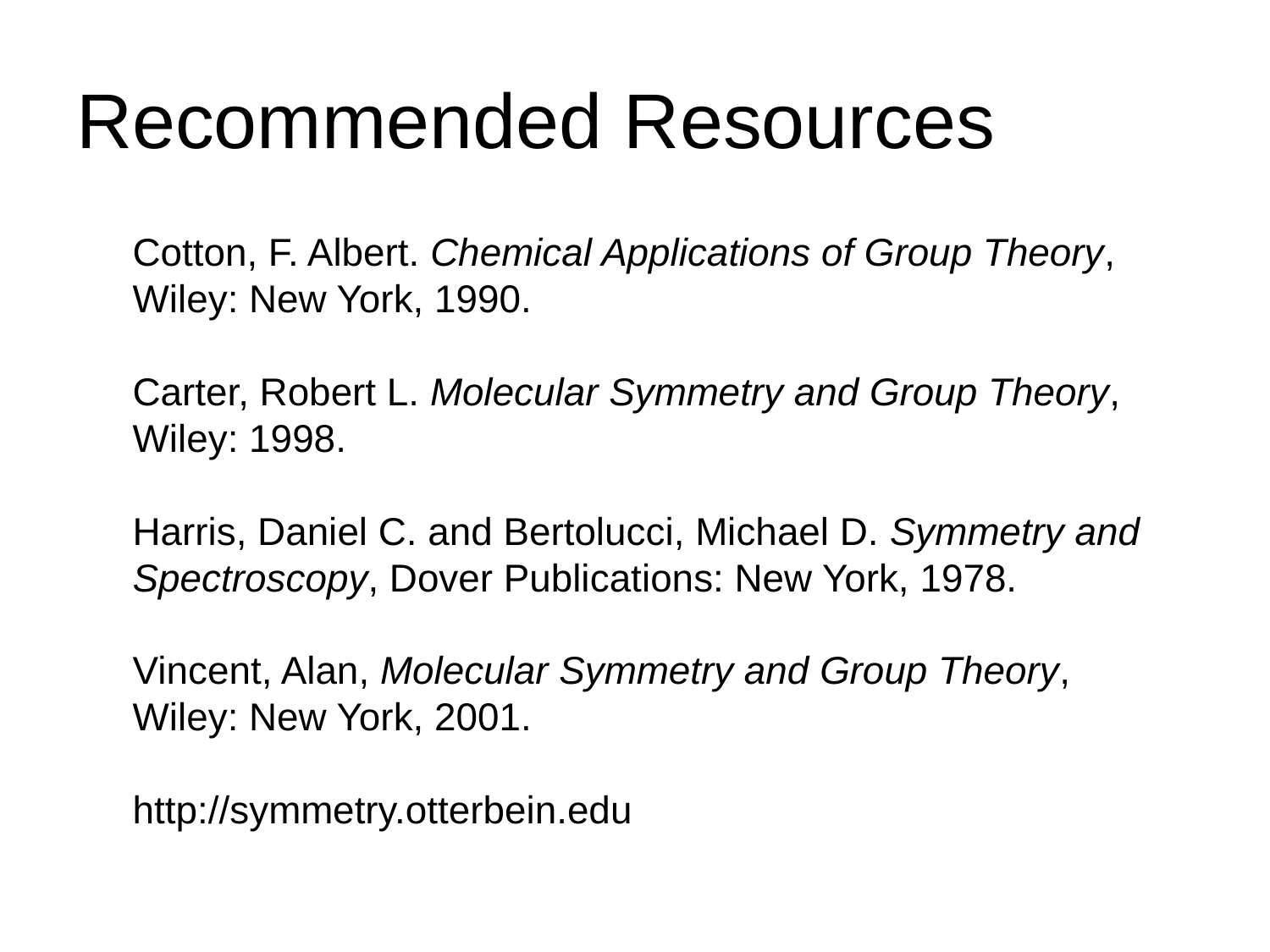

# Recommended Resources
Cotton, F. Albert. Chemical Applications of Group Theory, Wiley: New York, 1990.

Carter, Robert L. Molecular Symmetry and Group Theory, Wiley: 1998.

Harris, Daniel C. and Bertolucci, Michael D. Symmetry and Spectroscopy, Dover Publications: New York, 1978.

Vincent, Alan, Molecular Symmetry and Group Theory, Wiley: New York, 2001.

http://symmetry.otterbein.edu